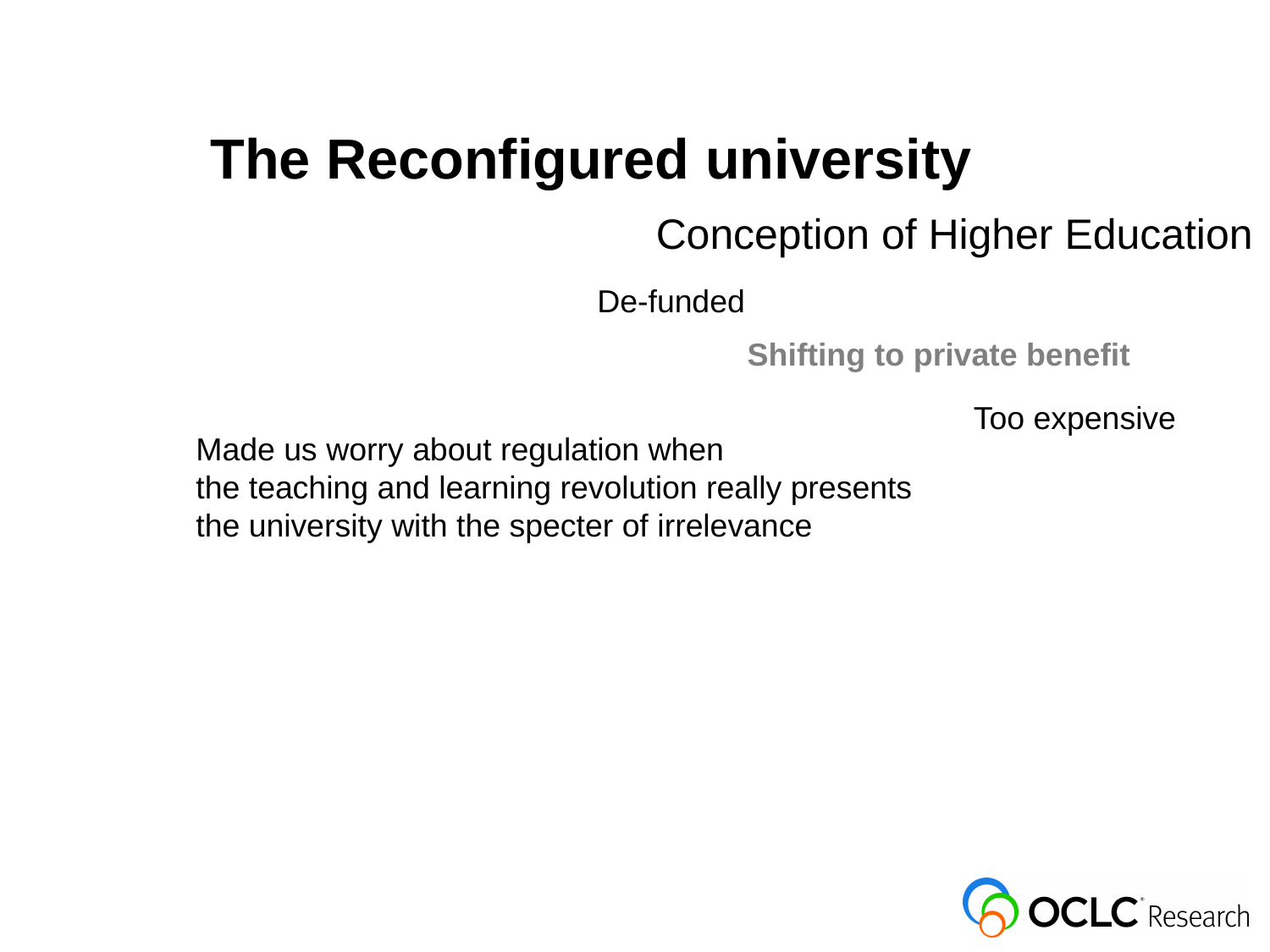

The Reconfigured university

Conception of Higher Education
De-funded
Shifting to private benefit
Too expensive
Made us worry about regulation when
the teaching and learning revolution really presents
the university with the specter of irrelevance